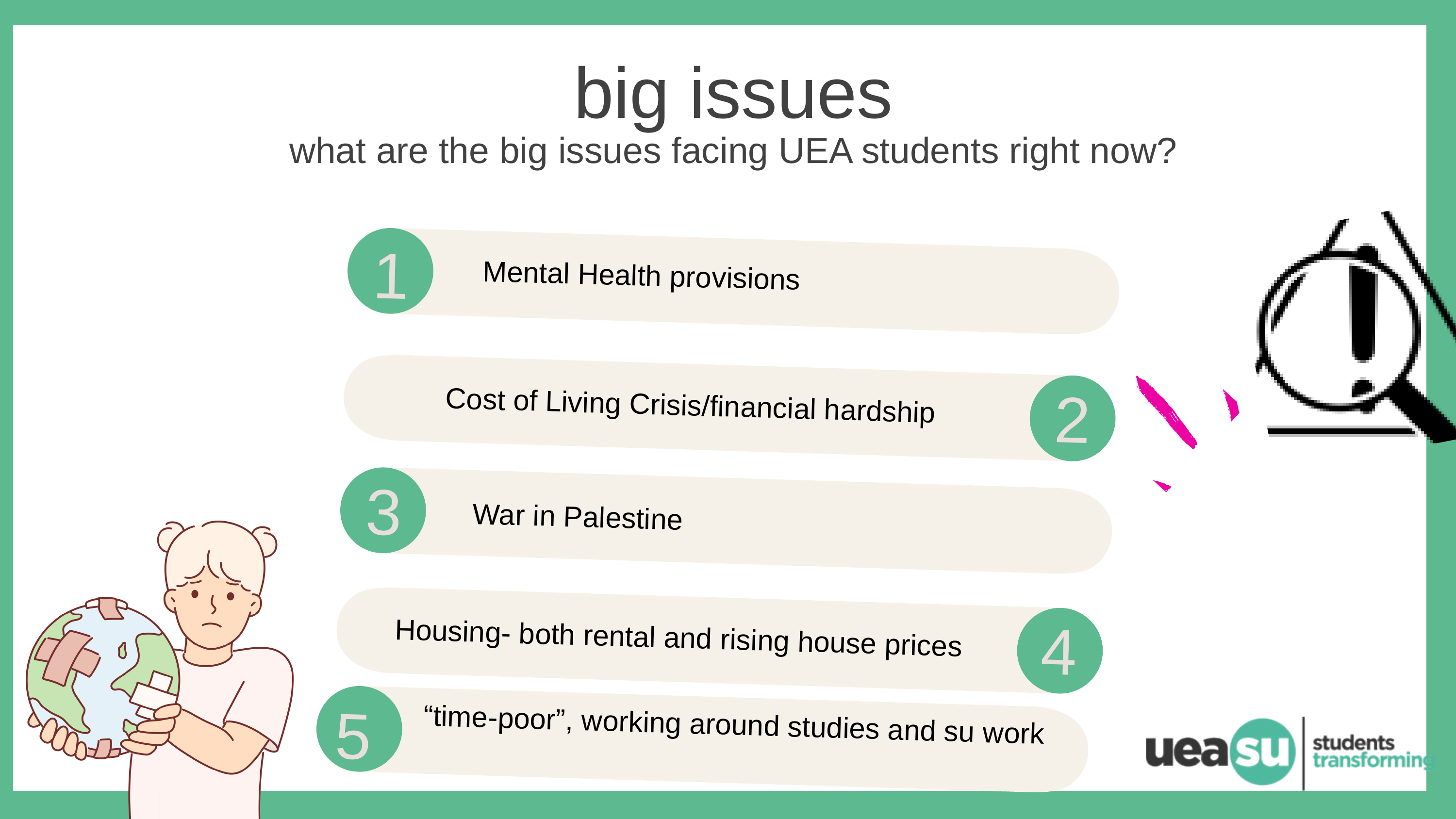

big issues
what are the big issues facing UEA students right now?

1

Mental Health provisions

2
Cost of Living Crisis/financial hardship
3

War in Palestine

4

Housing- both rental and rising house prices
5

“time-poor”, working around studies and su work